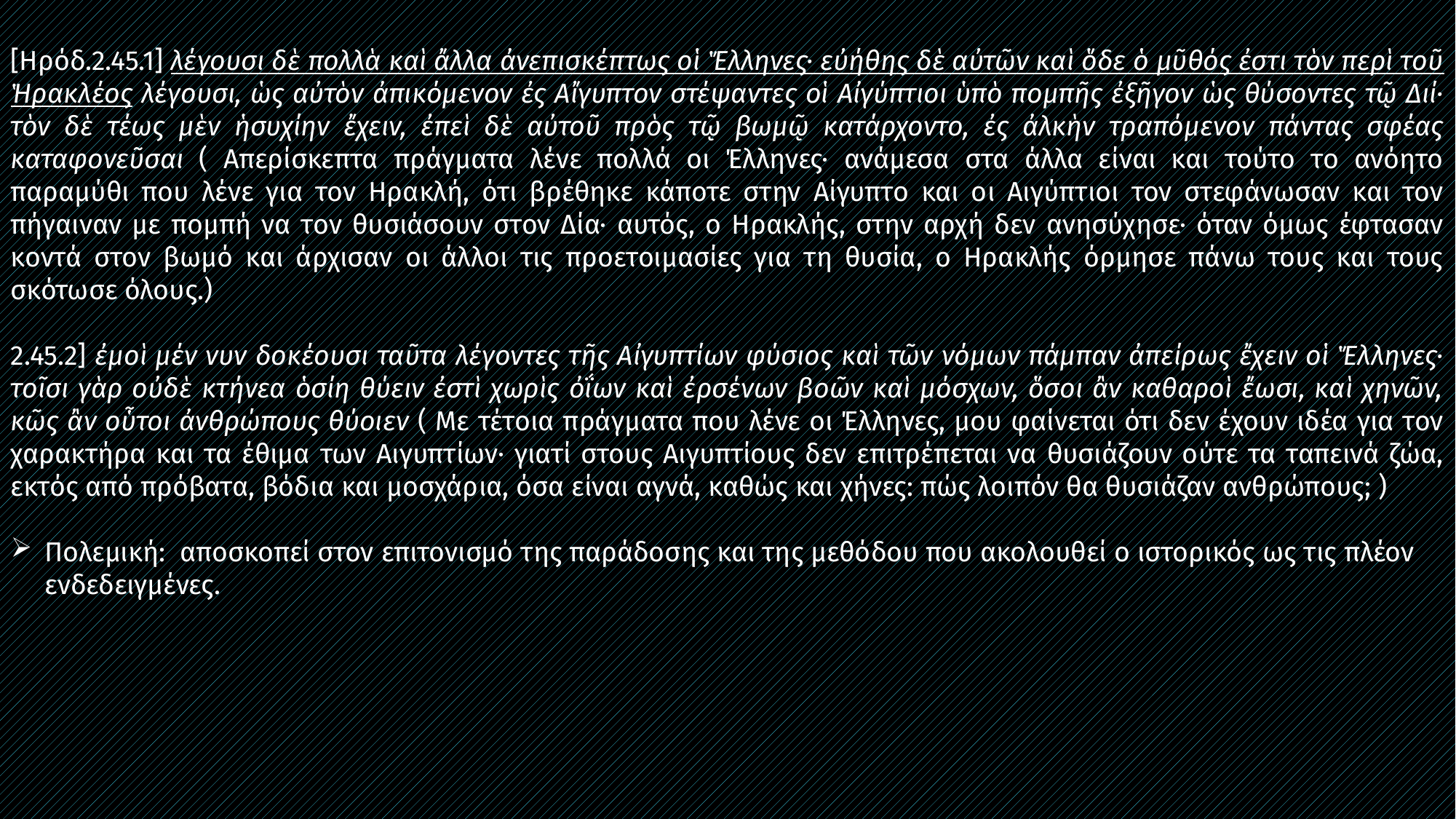

[Ηρόδ.2.45.1] λέγουσι δὲ πολλὰ καὶ ἄλλα ἀνεπισκέπτως οἱ Ἕλληνες· εὐήθης δὲ αὐτῶν καὶ ὅδε ὁ μῦθός ἐστι τὸν περὶ τοῦ Ἡρακλέος λέγουσι, ὡς αὐτὸν ἀπικόμενον ἐς Αἴγυπτον στέψαντες οἱ Αἰγύπτιοι ὑπὸ πομπῆς ἐξῆγον ὡς θύσοντες τῷ Διί· τὸν δὲ τέως μὲν ἡσυχίην ἔχειν, ἐπεὶ δὲ αὐτοῦ πρὸς τῷ βωμῷ κατάρχοντο, ἐς ἀλκὴν τραπόμενον πάντας σφέας καταφονεῦσαι ( Απερίσκεπτα πράγματα λένε πολλά οι Έλληνες· ανάμεσα στα άλλα είναι και τούτο το ανόητο παραμύθι που λένε για τον Ηρακλή, ότι βρέθηκε κάποτε στην Αίγυπτο και οι Αιγύπτιοι τον στεφάνωσαν και τον πήγαιναν με πομπή να τον θυσιάσουν στον Δία· αυτός, ο Ηρακλής, στην αρχή δεν ανησύχησε· όταν όμως έφτασαν κοντά στον βωμό και άρχισαν οι άλλοι τις προετοιμασίες για τη θυσία, ο Ηρακλής όρμησε πάνω τους και τους σκότωσε όλους.)

2.45.2] ἐμοὶ μέν νυν δοκέουσι ταῦτα λέγοντες τῆς Αἰγυπτίων φύσιος καὶ τῶν νόμων πάμπαν ἀπείρως ἔχειν οἱ Ἕλληνες· τοῖσι γὰρ οὐδὲ κτήνεα ὁσίη θύειν ἐστὶ χωρὶς ὀΐων καὶ ἐρσένων βοῶν καὶ μόσχων, ὅσοι ἂν καθαροὶ ἔωσι, καὶ χηνῶν, κῶς ἂν οὗτοι ἀνθρώπους θύοιεν ( Με τέτοια πράγματα που λένε οι Έλληνες, μου φαίνεται ότι δεν έχουν ιδέα για τον χαρακτήρα και τα έθιμα των Αιγυπτίων· γιατί στους Αιγυπτίους δεν επιτρέπεται να θυσιάζουν ούτε τα ταπεινά ζώα, εκτός από πρόβατα, βόδια και μοσχάρια, όσα είναι αγνά, καθώς και χήνες: πώς λοιπόν θα θυσιάζαν ανθρώπους; )

Πολεμική:  αποσκοπεί στον επιτονισμό της παράδοσης και της μεθόδου που ακολουθεί ο ιστορικός ως τις πλέον ενδεδειγμένες.